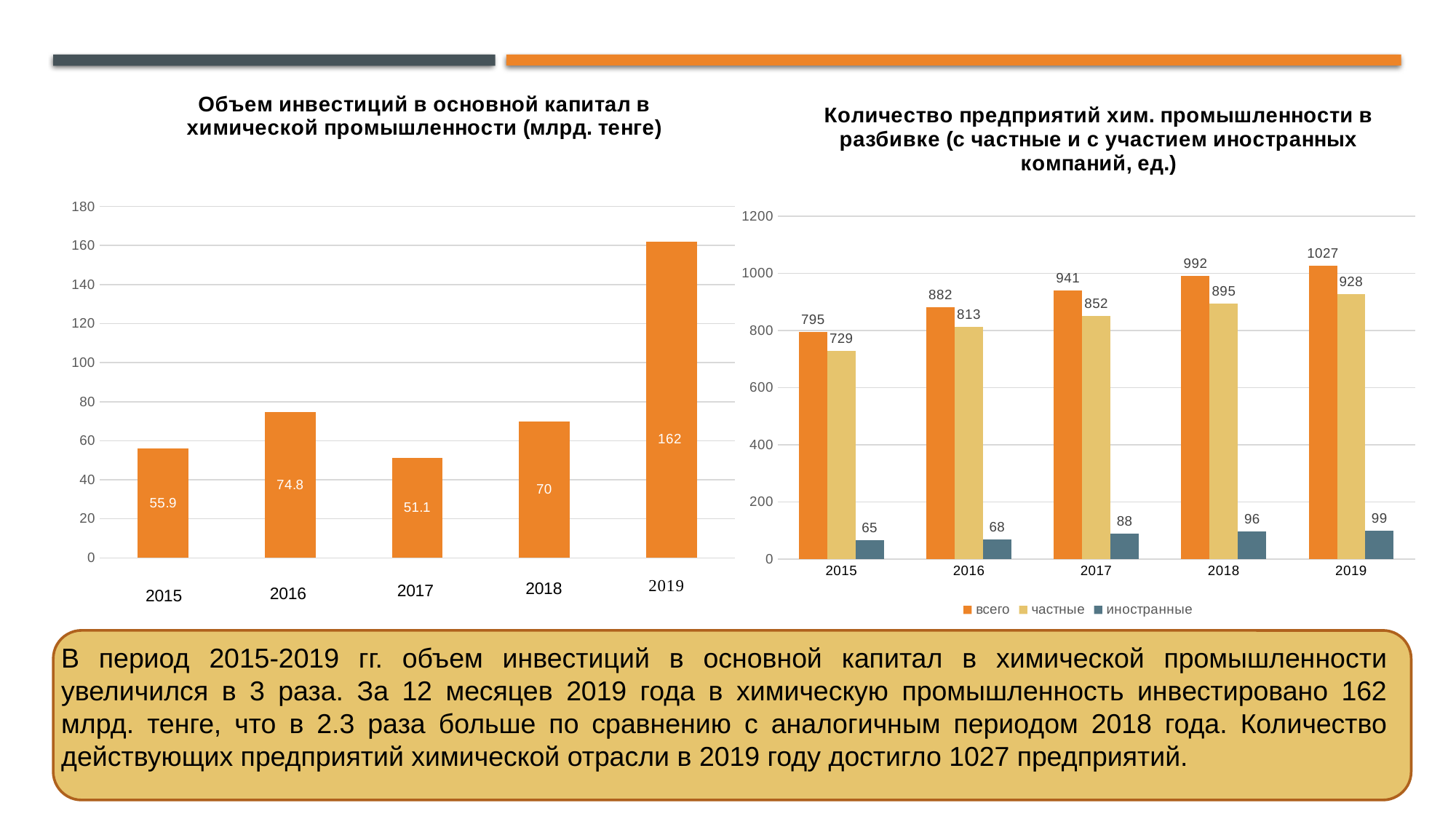

### Chart

| Category |  |
|---|---|

### Chart: Количество предприятий хим. промышленности в разбивке (с частные и с участием иностранных компаний, ед.)

| Category |  |  |  |
|---|---|---|---|
| 2015 | 795.0 | 729.0 | 65.0 |
| 2016 | 882.0 | 813.0 | 68.0 |
| 2017 | 941.0 | 852.0 | 88.0 |
| 2018 | 992.0 | 895.0 | 96.0 |
| 2019 | 1027.0 | 928.0 | 99.0 |
В период 2015-2019 гг. объем инвестиций в основной капитал в химической промышленности увеличился в 3 раза. За 12 месяцев 2019 года в химическую промышленность инвестировано 162 млрд. тенге, что в 2.3 раза больше по сравнению с аналогичным периодом 2018 года. Количество действующих предприятий химической отрасли в 2019 году достигло 1027 предприятий.